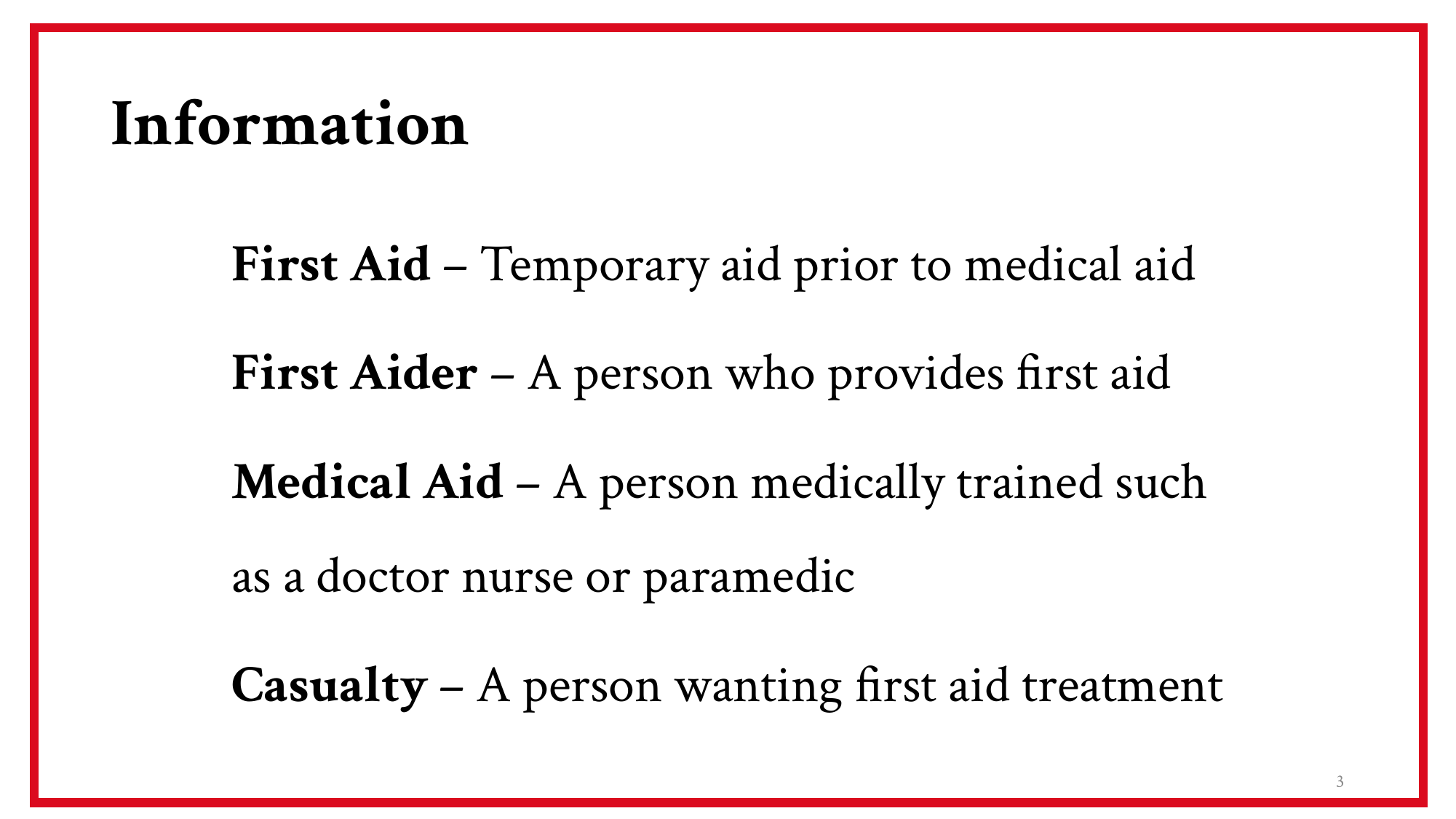

# Information
First Aid – Temporary aid prior to medical aid
First Aider – A person who provides first aid
Medical Aid – A person medically trained such as a doctor nurse or paramedic
Casualty – A person wanting first aid treatment

3